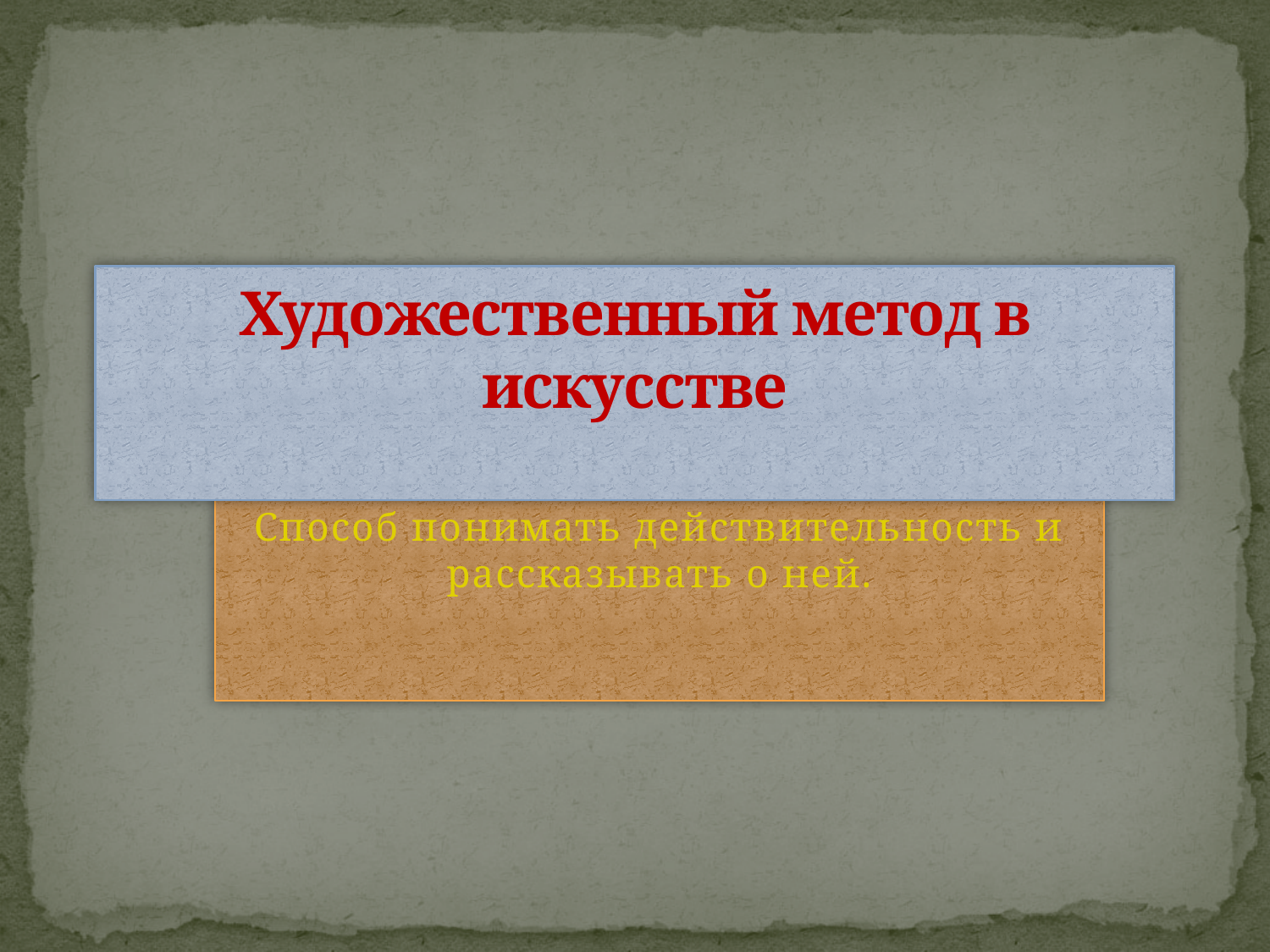

# Художественный метод в искусстве
Способ понимать действительность и рассказывать о ней.